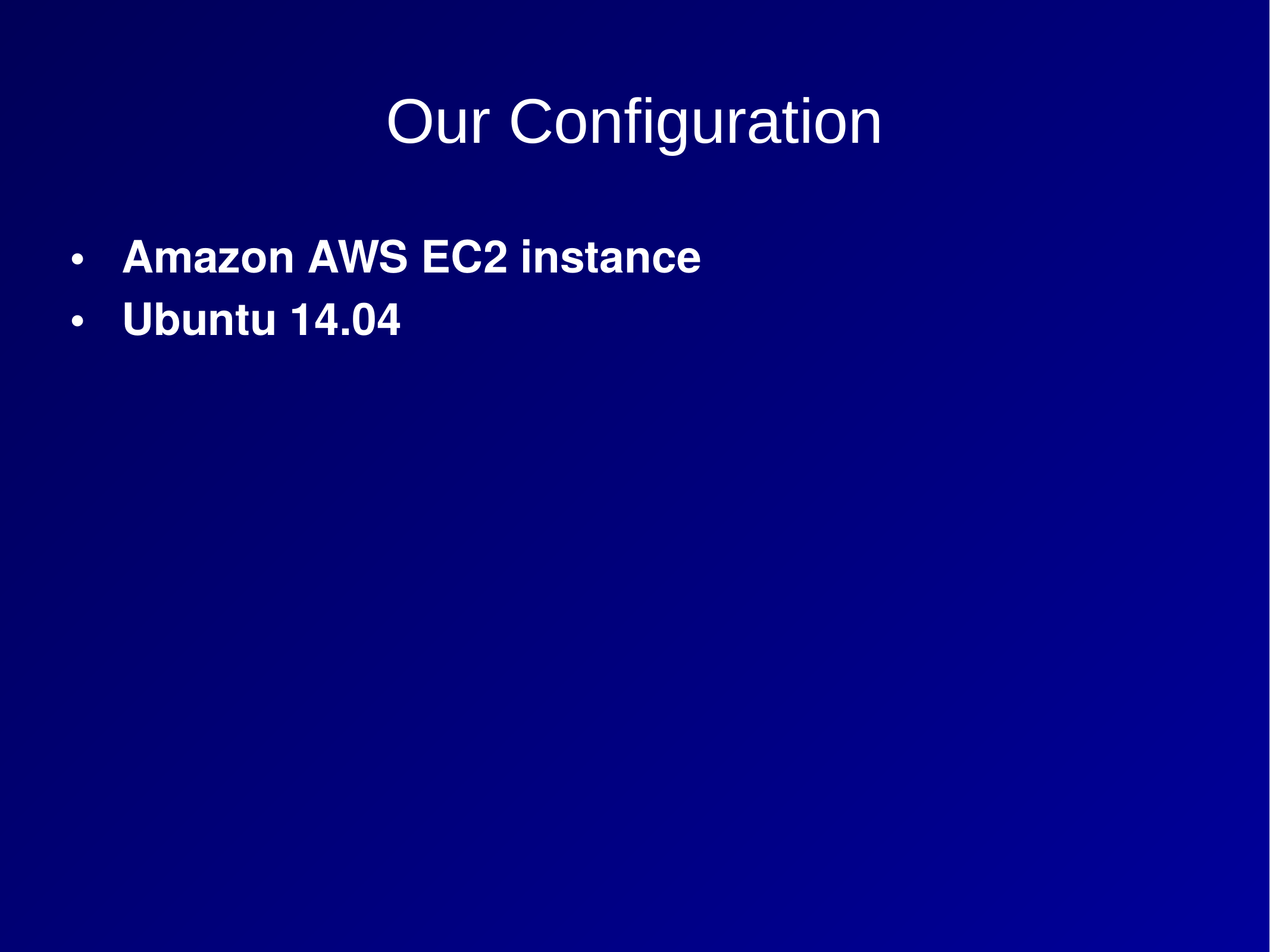

Our Configuration
Amazon AWS EC2 instance
Ubuntu 14.04